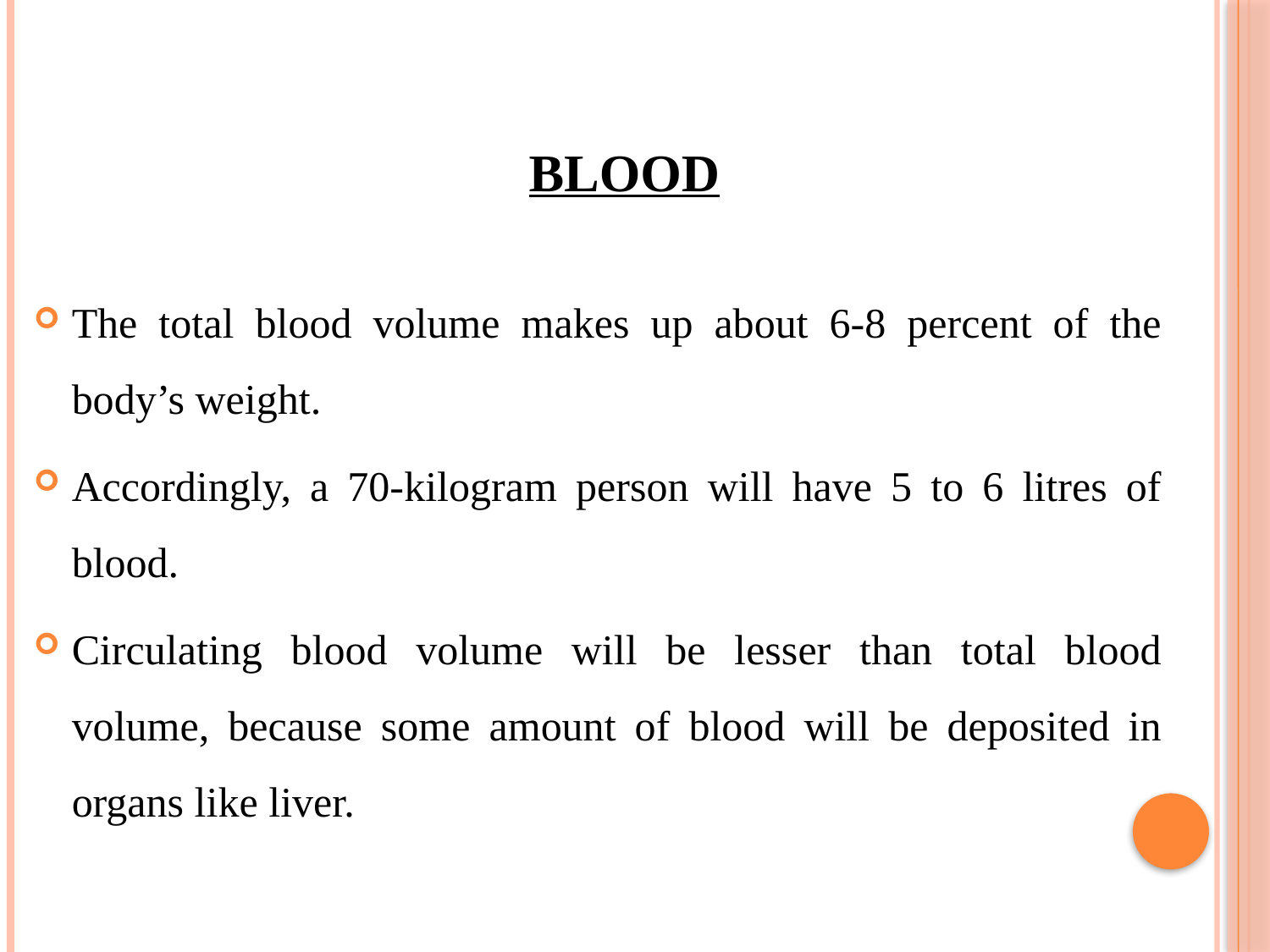

# Blood
The total blood volume makes up about 6-8 percent of the body’s weight.
Accordingly, a 70-kilogram person will have 5 to 6 litres of blood.
Circulating blood volume will be lesser than total blood volume, because some amount of blood will be deposited in organs like liver.